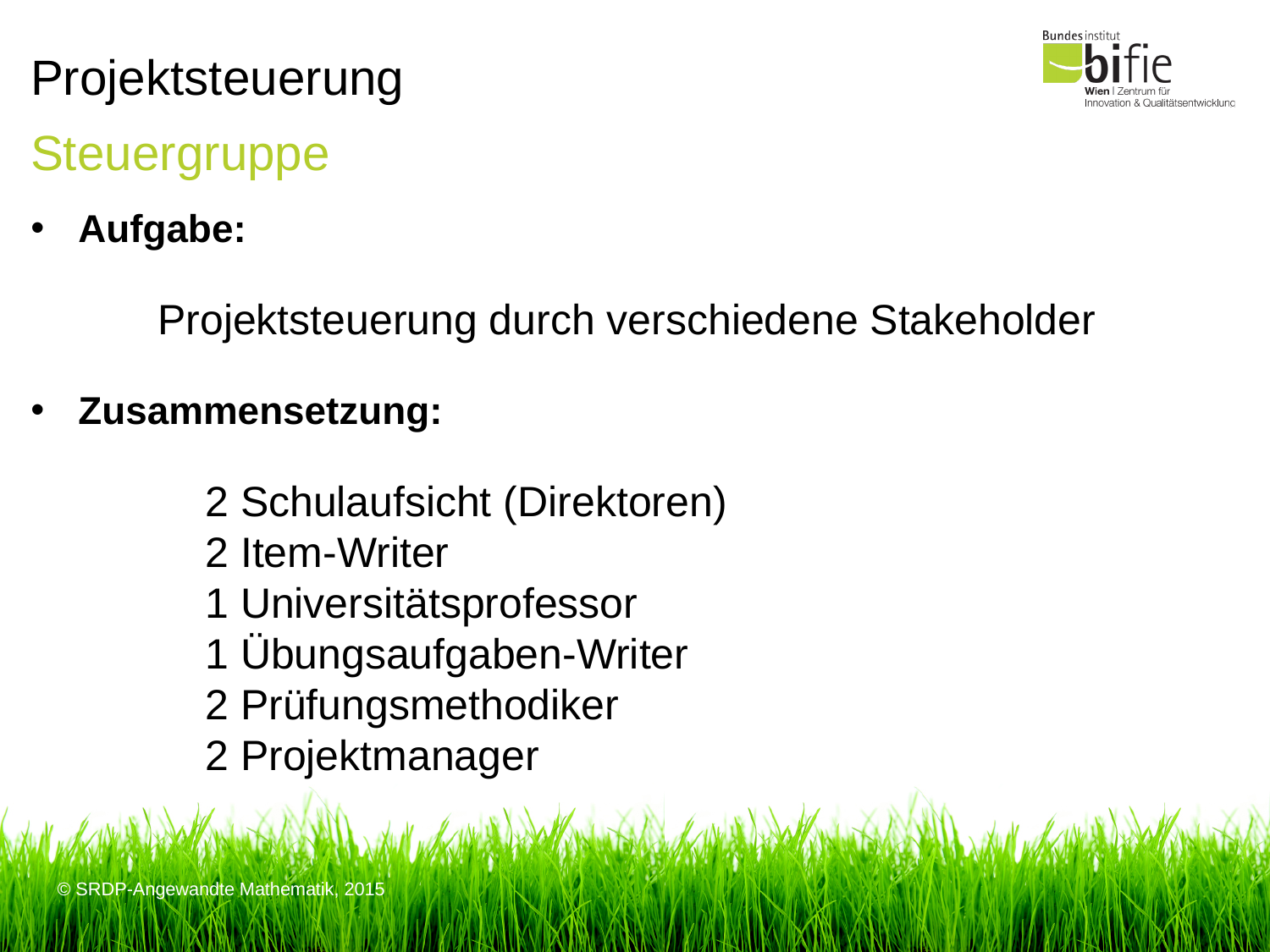

# Projektsteuerung
Steuergruppe

Aufgabe:

Projektsteuerung durch verschiedene Stakeholder

Zusammensetzung:

		2 Schulaufsicht (Direktoren)
		2 Item-Writer
		1 Universitätsprofessor
		1 Übungsaufgaben-Writer
		2 Prüfungsmethodiker
		2 Projektmanager